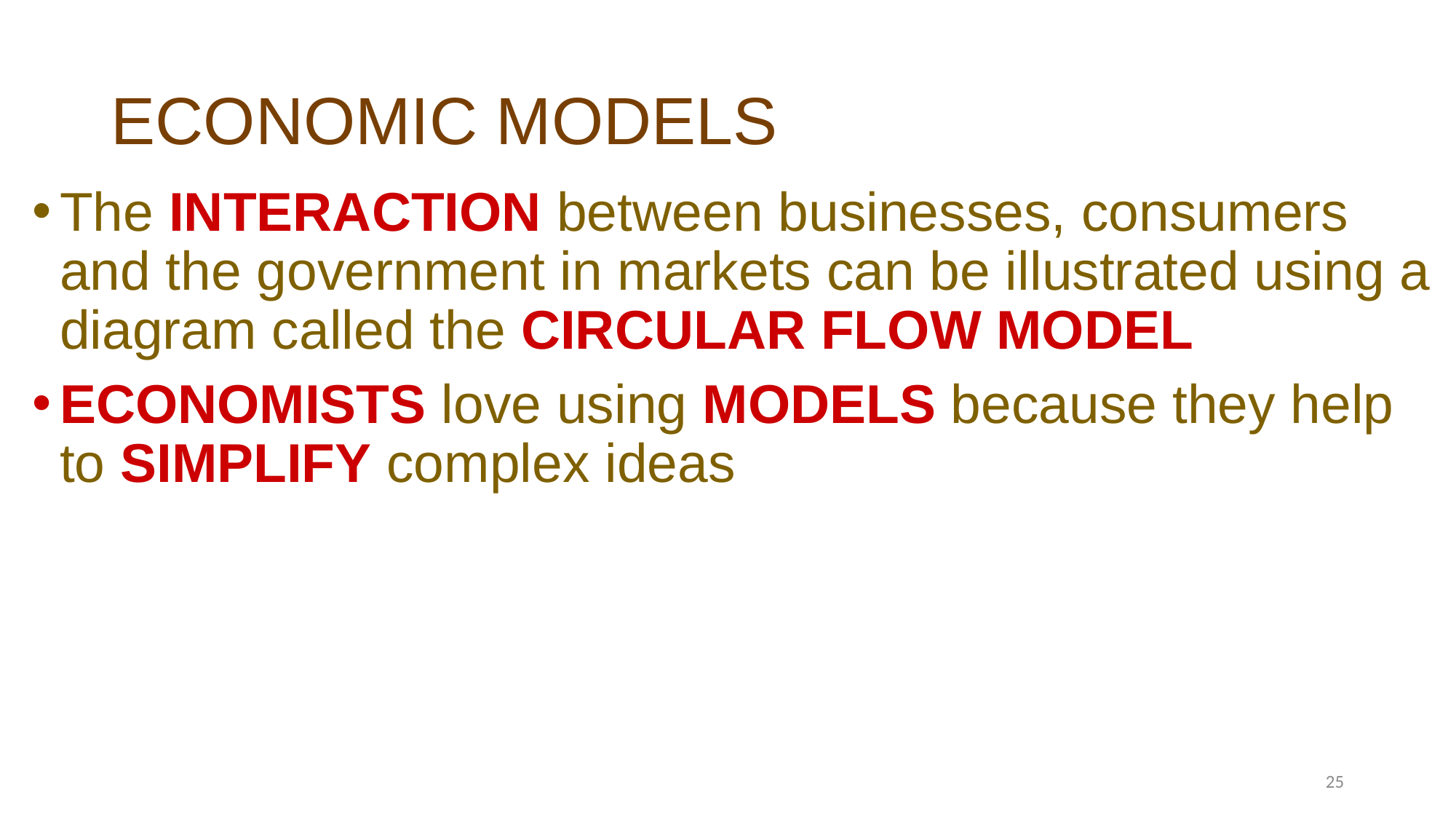

# ECONOMIC MODELS
The INTERACTION between businesses, consumers and the government in markets can be illustrated using a diagram called the CIRCULAR FLOW MODEL
ECONOMISTS love using MODELS because they help to SIMPLIFY complex ideas
25